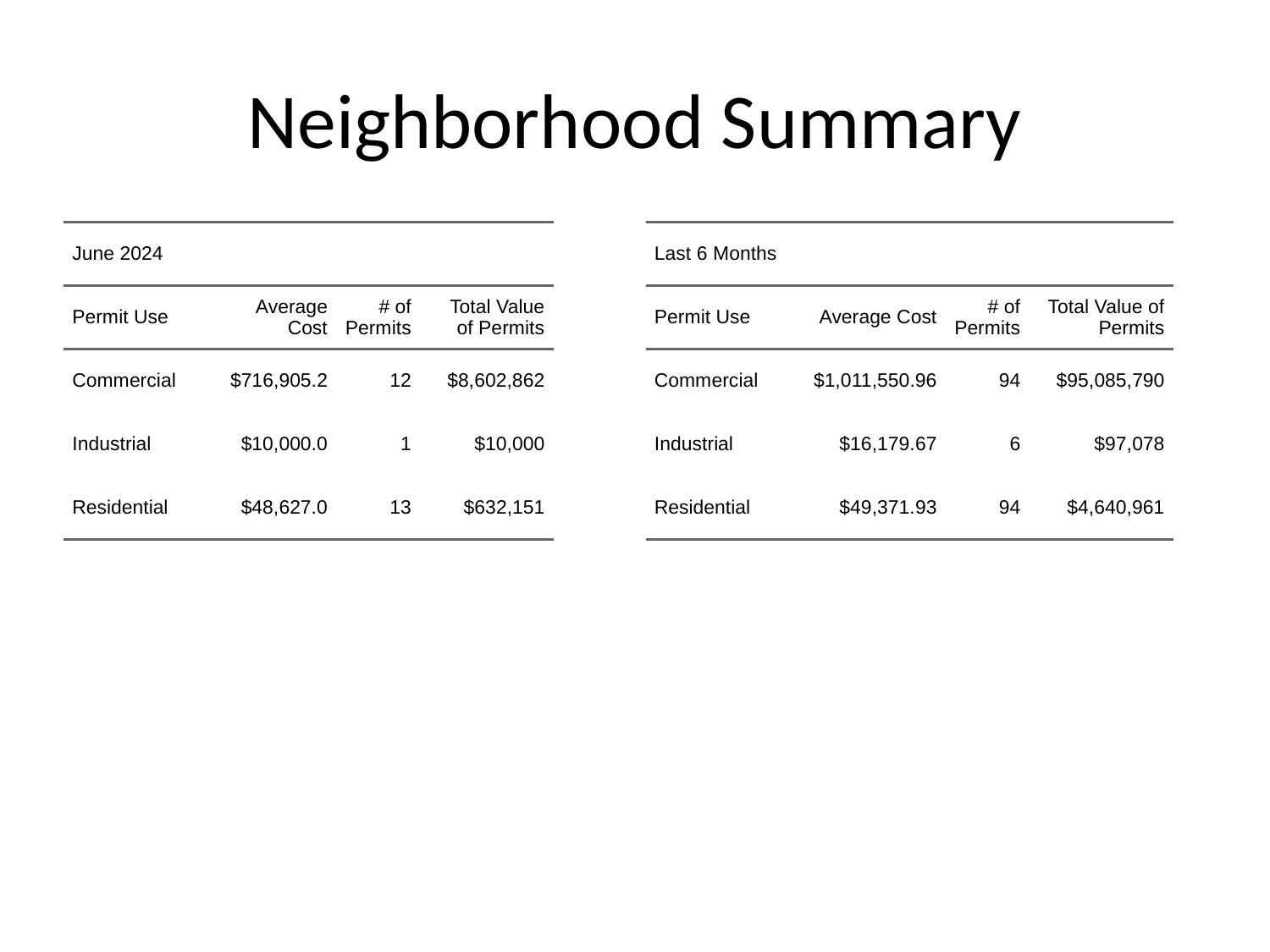

# Neighborhood Summary
| June 2024 | June 2024 | June 2024 | June 2024 |
| --- | --- | --- | --- |
| Permit Use | Average Cost | # of Permits | Total Value of Permits |
| Commercial | $716,905.2 | 12 | $8,602,862 |
| Industrial | $10,000.0 | 1 | $10,000 |
| Residential | $48,627.0 | 13 | $632,151 |
| Last 6 Months | Last 6 Months | Last 6 Months | Last 6 Months |
| --- | --- | --- | --- |
| Permit Use | Average Cost | # of Permits | Total Value of Permits |
| Commercial | $1,011,550.96 | 94 | $95,085,790 |
| Industrial | $16,179.67 | 6 | $97,078 |
| Residential | $49,371.93 | 94 | $4,640,961 |